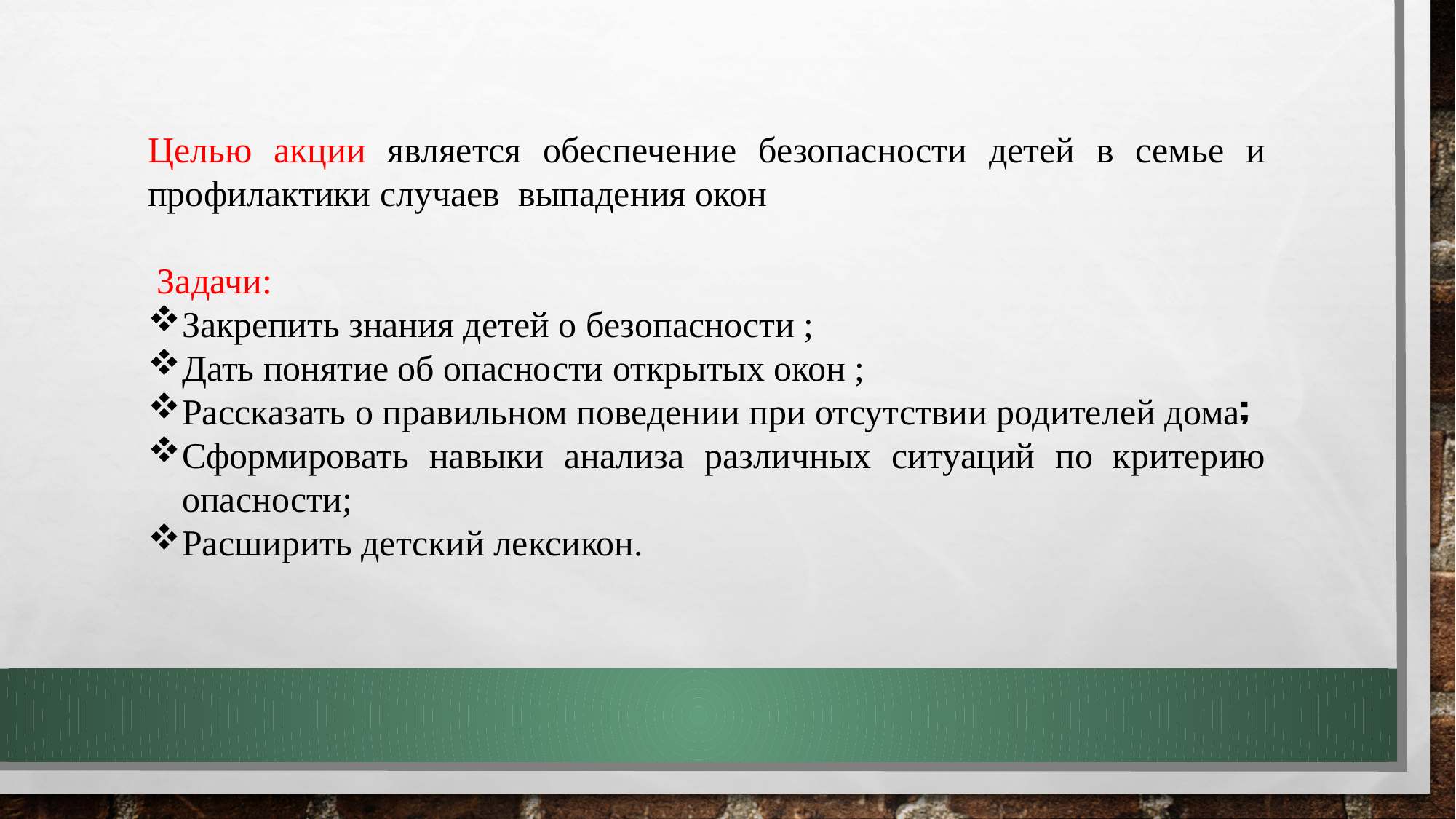

Целью акции является обеспечение безопасности детей в семье и профилактики случаев  выпадения окон

 Задачи:
Закрепить знания детей о безопасности ;
Дать понятие об опасности открытых окон ;
Рассказать о правильном поведении при отсутствии родителей дома;
Сформировать навыки анализа различных ситуаций по критерию опасности;
Расширить детский лексикон.